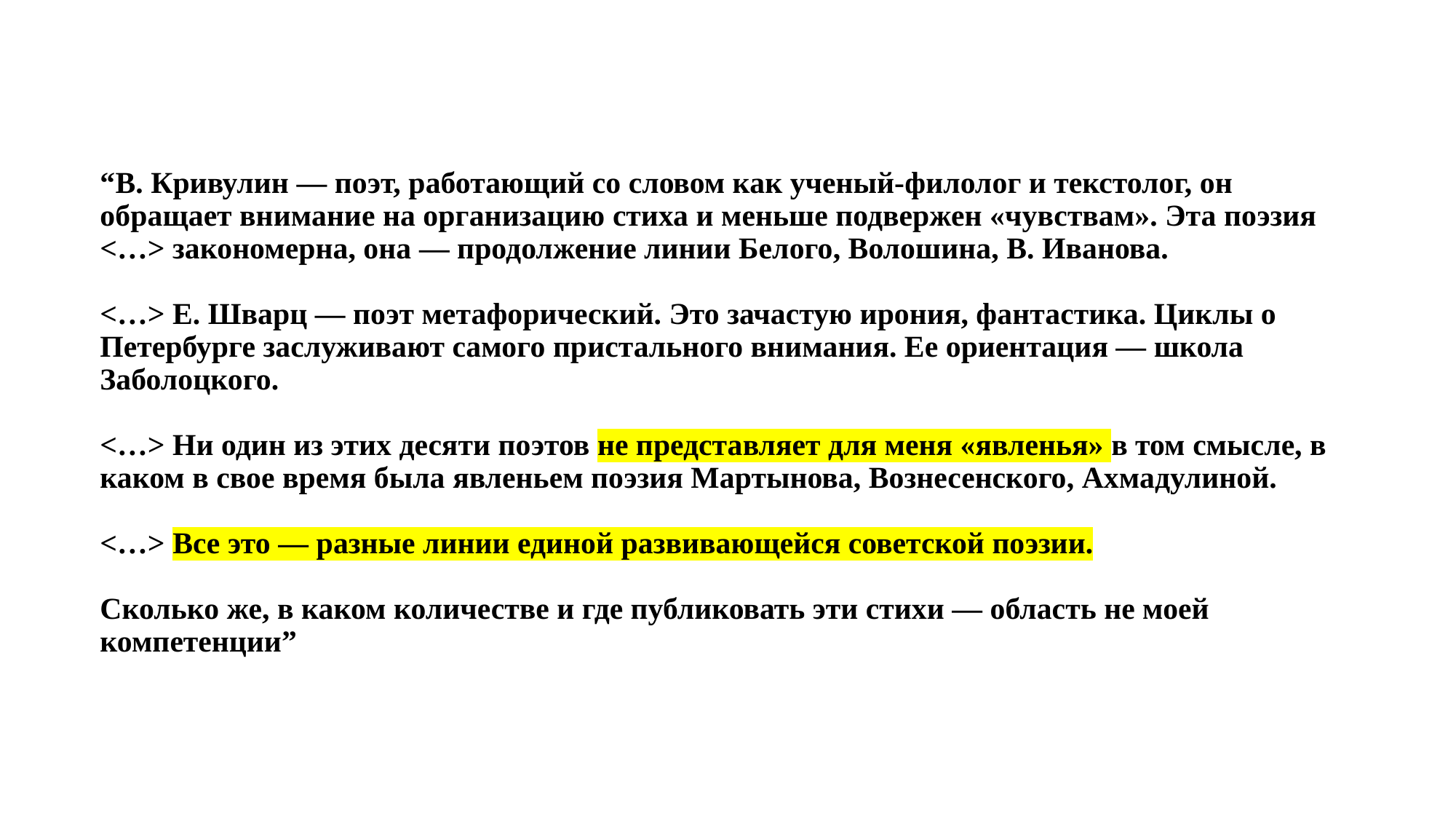

# “В. Кривулин — поэт, работающий со словом как ученый-филолог и текстолог, он обращает внимание на организацию стиха и меньше подвержен «чувствам». Эта поэзия <…> закономерна, она — продолжение линии Белого, Волошина, В. Иванова. <…> Е. Шварц — поэт метафорический. Это зачастую ирония, фантастика. Циклы о Петербурге заслуживают самого пристального внимания. Ее ориентация — школа Заболоцкого. <…> Ни один из этих десяти поэтов не представляет для меня «явленья» в том смысле, в каком в свое время была явленьем поэзия Мартынова, Вознесенского, Ахмадулиной. <…> Все это — разные линии единой развивающейся советской поэзии. Сколько же, в каком количестве и где публиковать эти стихи — область не моей компетенции”